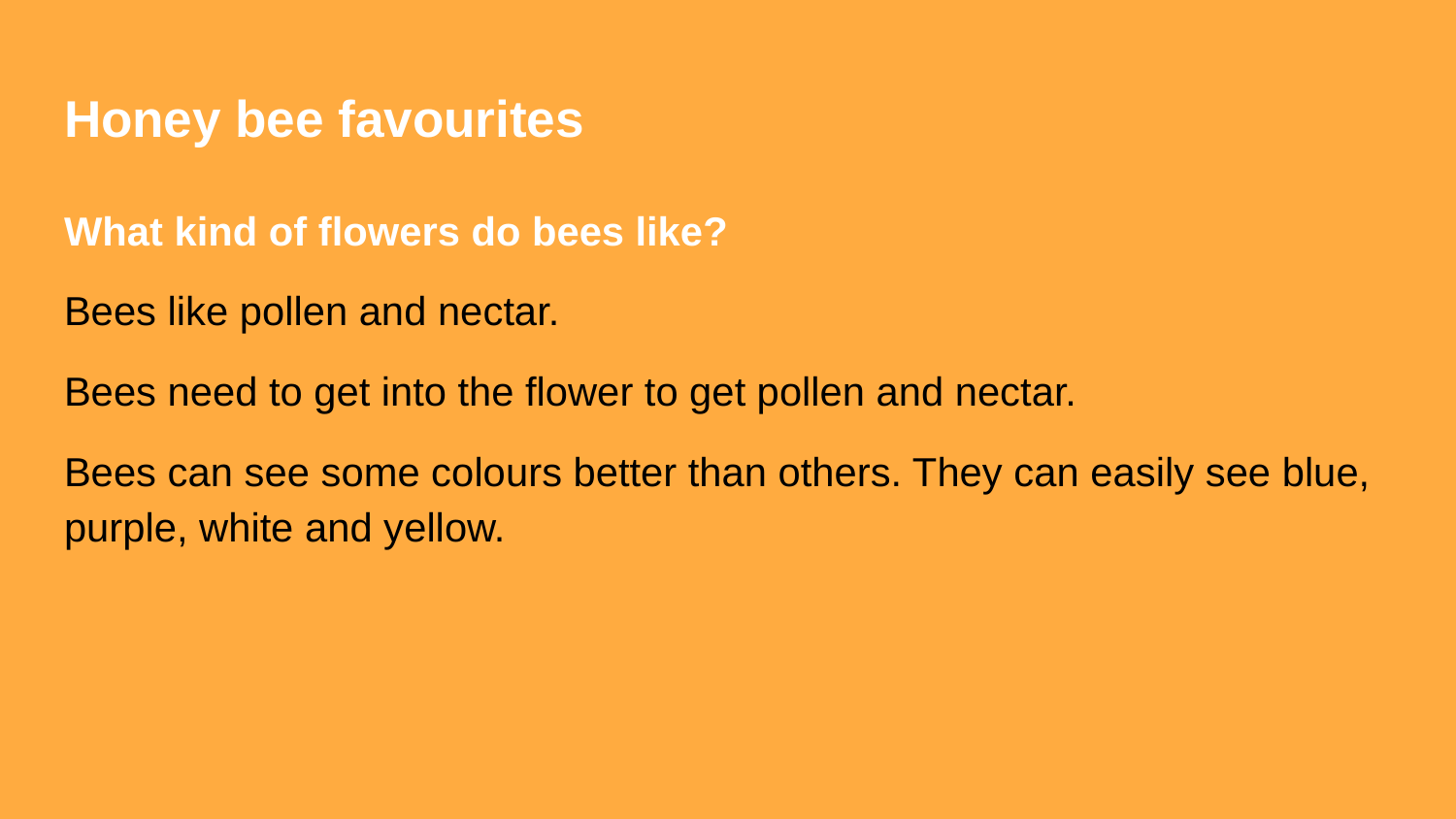

# Honey bee favourites
What kind of flowers do bees like?
Bees like pollen and nectar.
Bees need to get into the flower to get pollen and nectar.
Bees can see some colours better than others. They can easily see blue, purple, white and yellow.